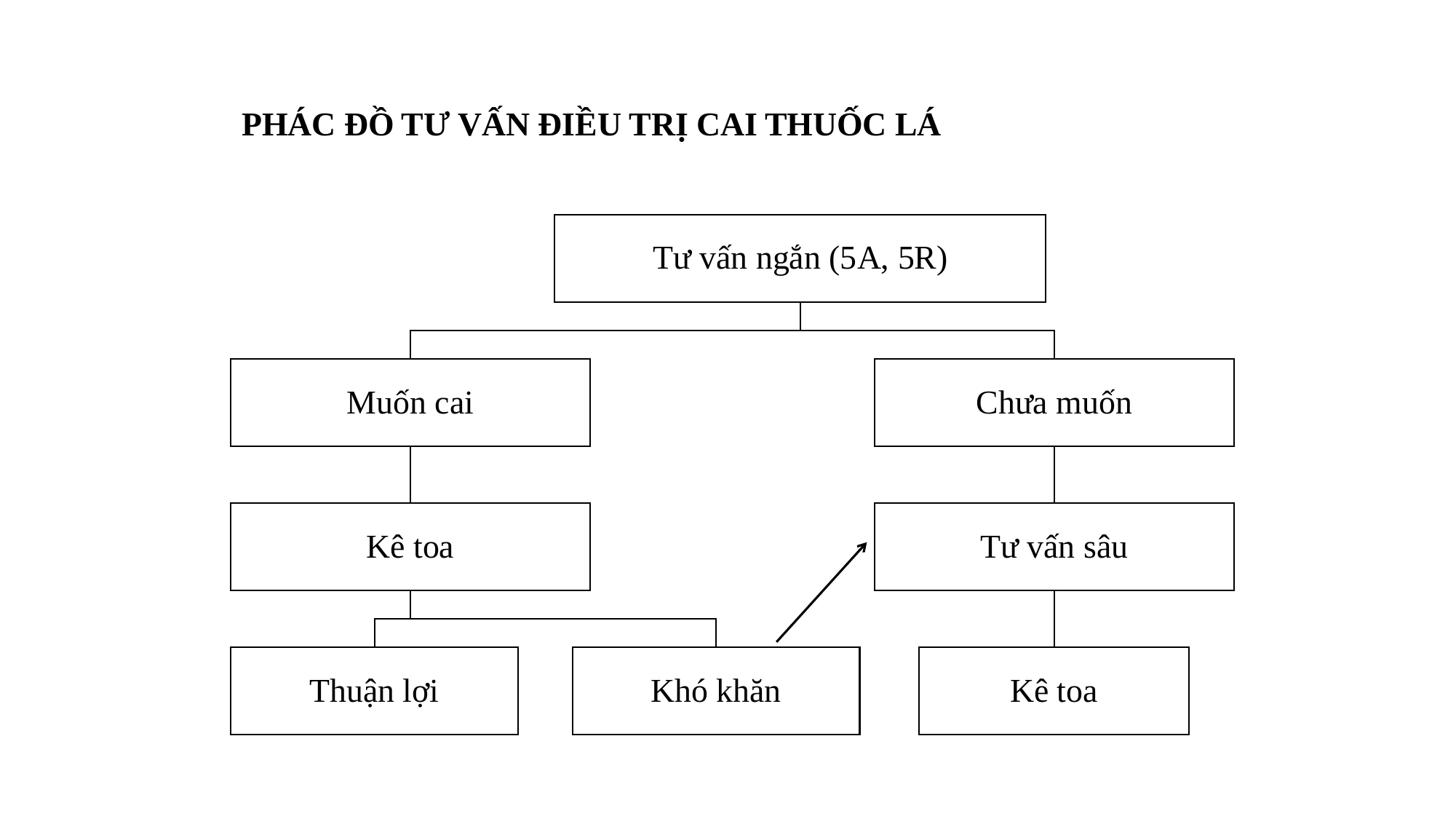

# PHÁC ĐỒ TƯ VẤN ĐIỀU TRỊ CAI THUỐC LÁ
Tư vấn ngắn (5A, 5R)
Muốn cai
Kê toa
Thuận lợi
Khó khăn
Chưa muốn
Tư vấn sâu
Kê toa